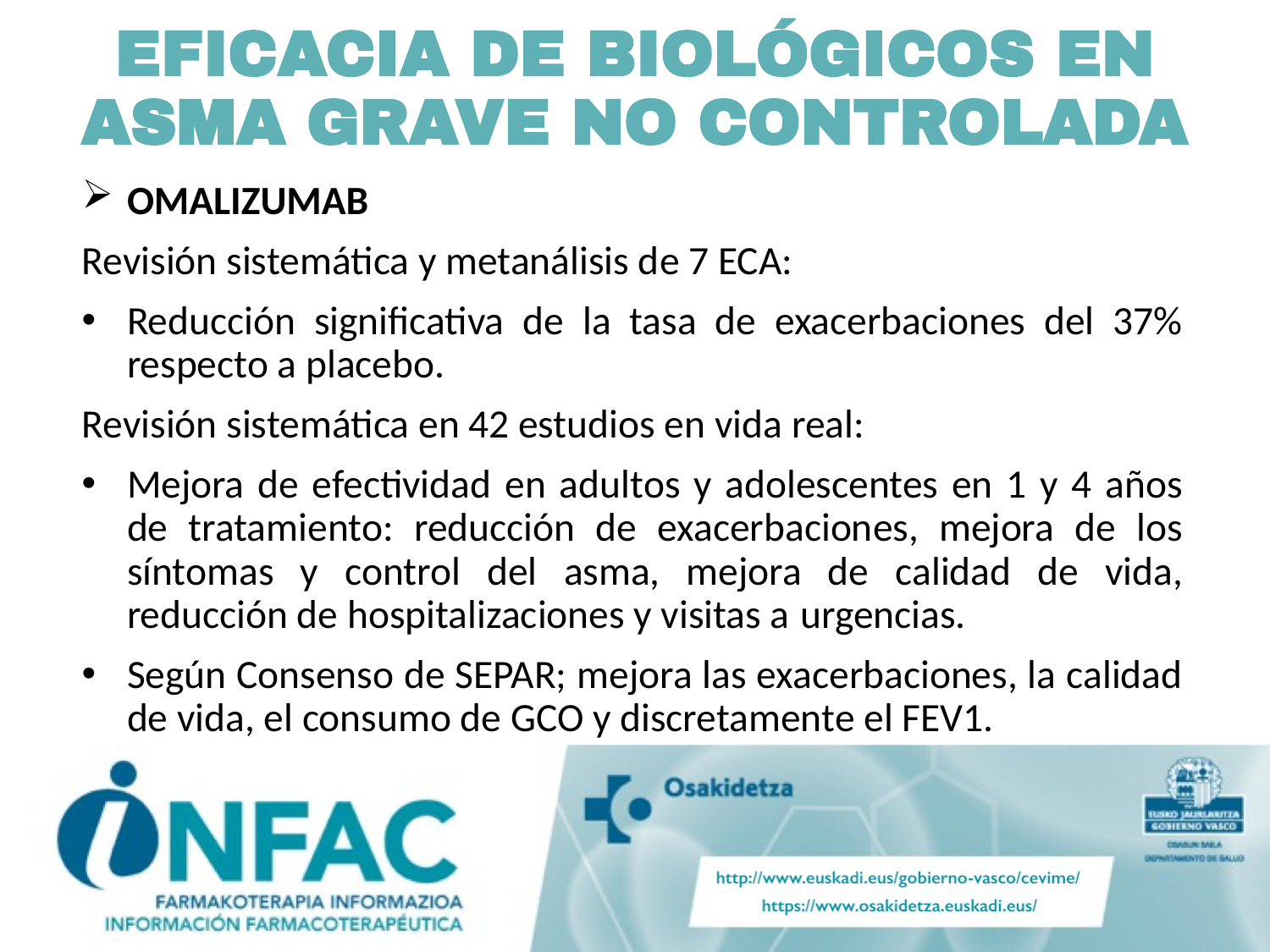

# EFICACIA DE BIOLÓGICOS EN ASMA GRAVE NO CONTROLADA
OMALIZUMAB
Revisión sistemática y metanálisis de 7 ECA:
Reducción significativa de la tasa de exacerbaciones del 37% respecto a placebo.
Revisión sistemática en 42 estudios en vida real:
Mejora de efectividad en adultos y adolescentes en 1 y 4 años de tratamiento: reducción de exacerbaciones, mejora de los síntomas y control del asma, mejora de calidad de vida, reducción de hospitalizaciones y visitas a urgencias.
Según Consenso de SEPAR; mejora las exacerbaciones, la calidad de vida, el consumo de GCO y discretamente el FEV1.